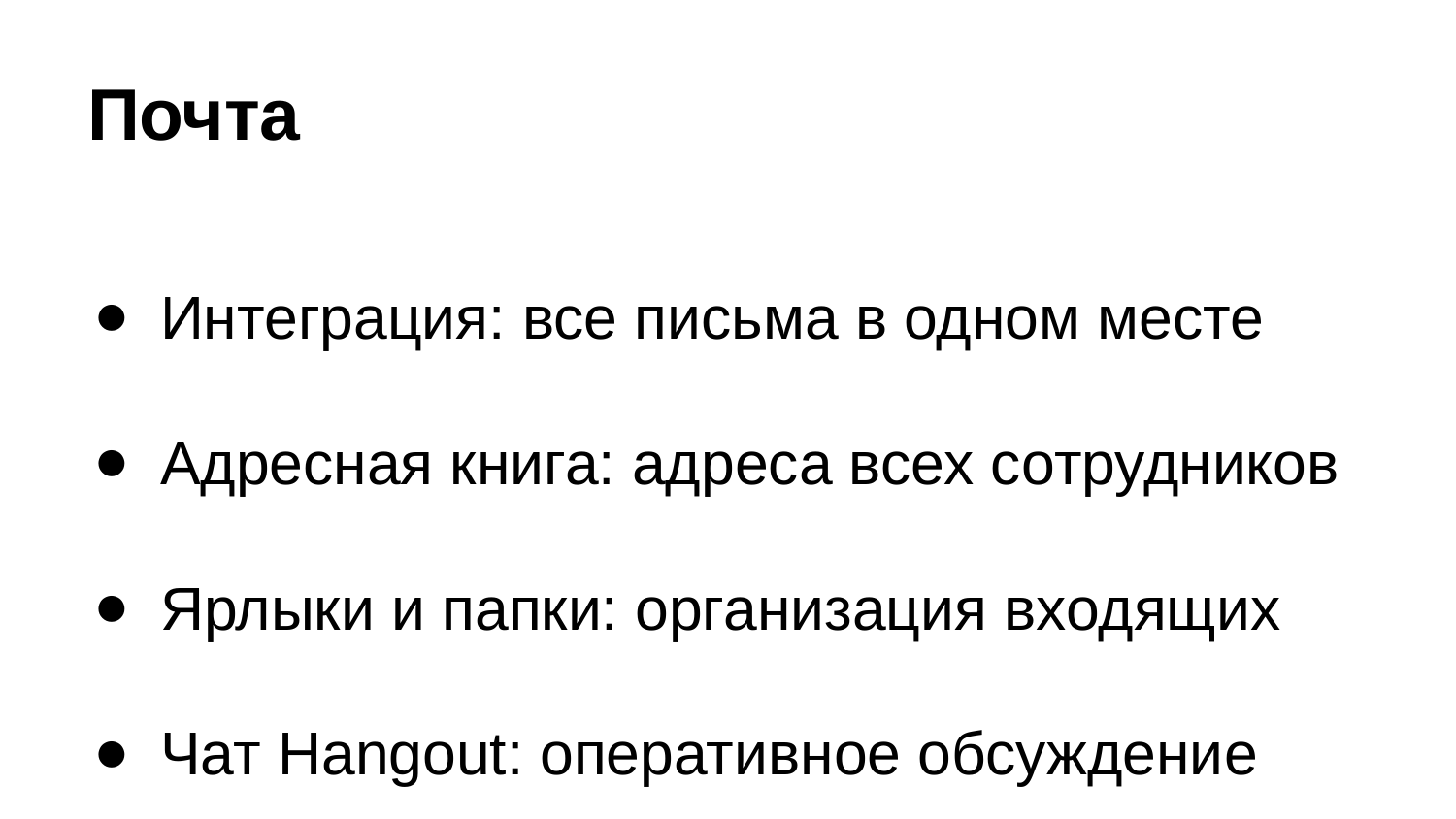

# Почта
Интеграция: все письма в одном месте
Адресная книга: адреса всех сотрудников
Ярлыки и папки: организация входящих
Чат Hangout: оперативное обсуждение